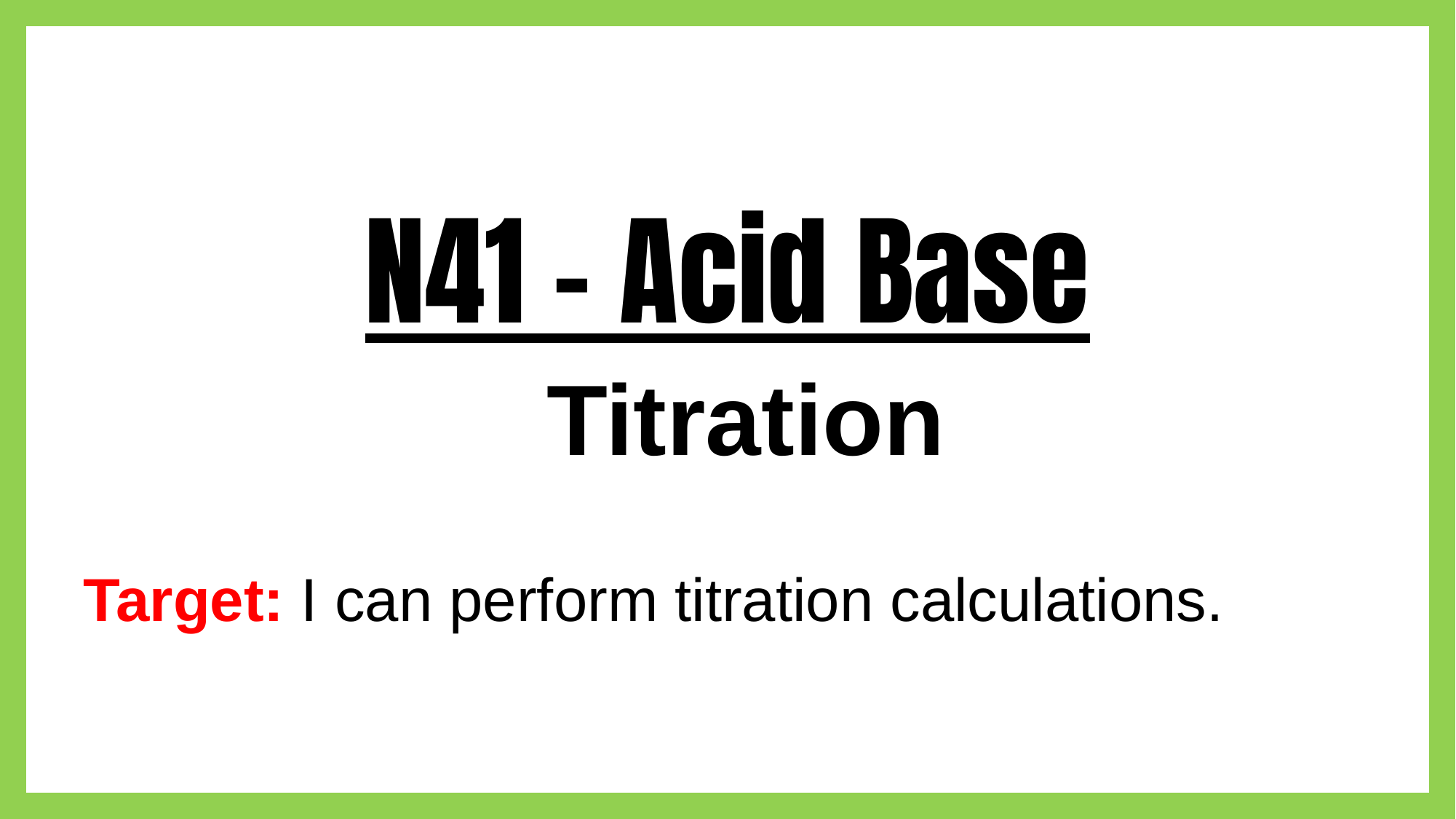

# N41 – Acid Base
Titration
Target: I can perform titration calculations.